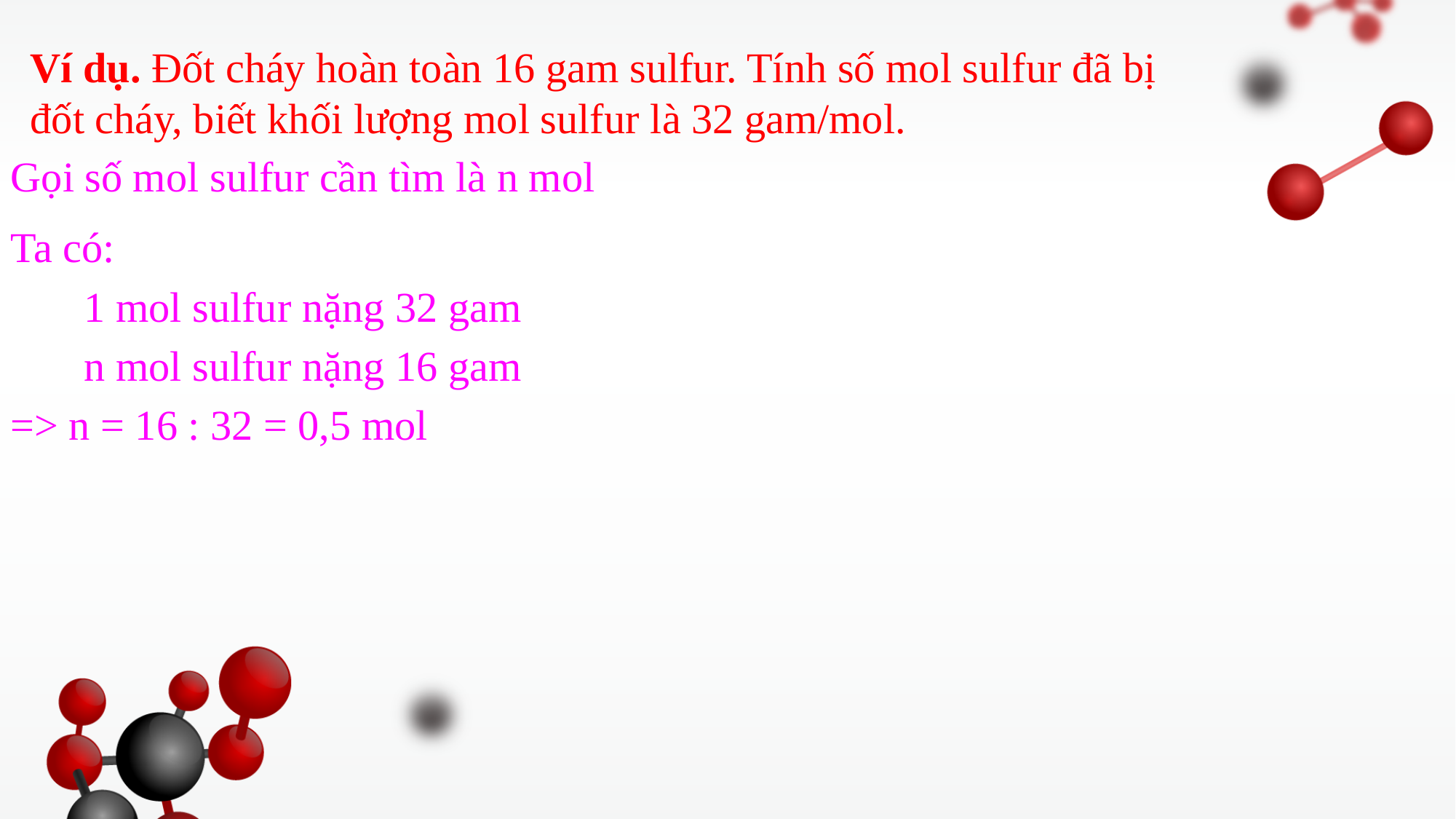

Ví dụ. Đốt cháy hoàn toàn 16 gam sulfur. Tính số mol sulfur đã bị đốt cháy, biết khối lượng mol sulfur là 32 gam/mol.
Gọi số mol sulfur cần tìm là n mol
Ta có:
1 mol sulfur nặng 32 gam
n mol sulfur nặng 16 gam
=> n = 16 : 32 = 0,5 mol